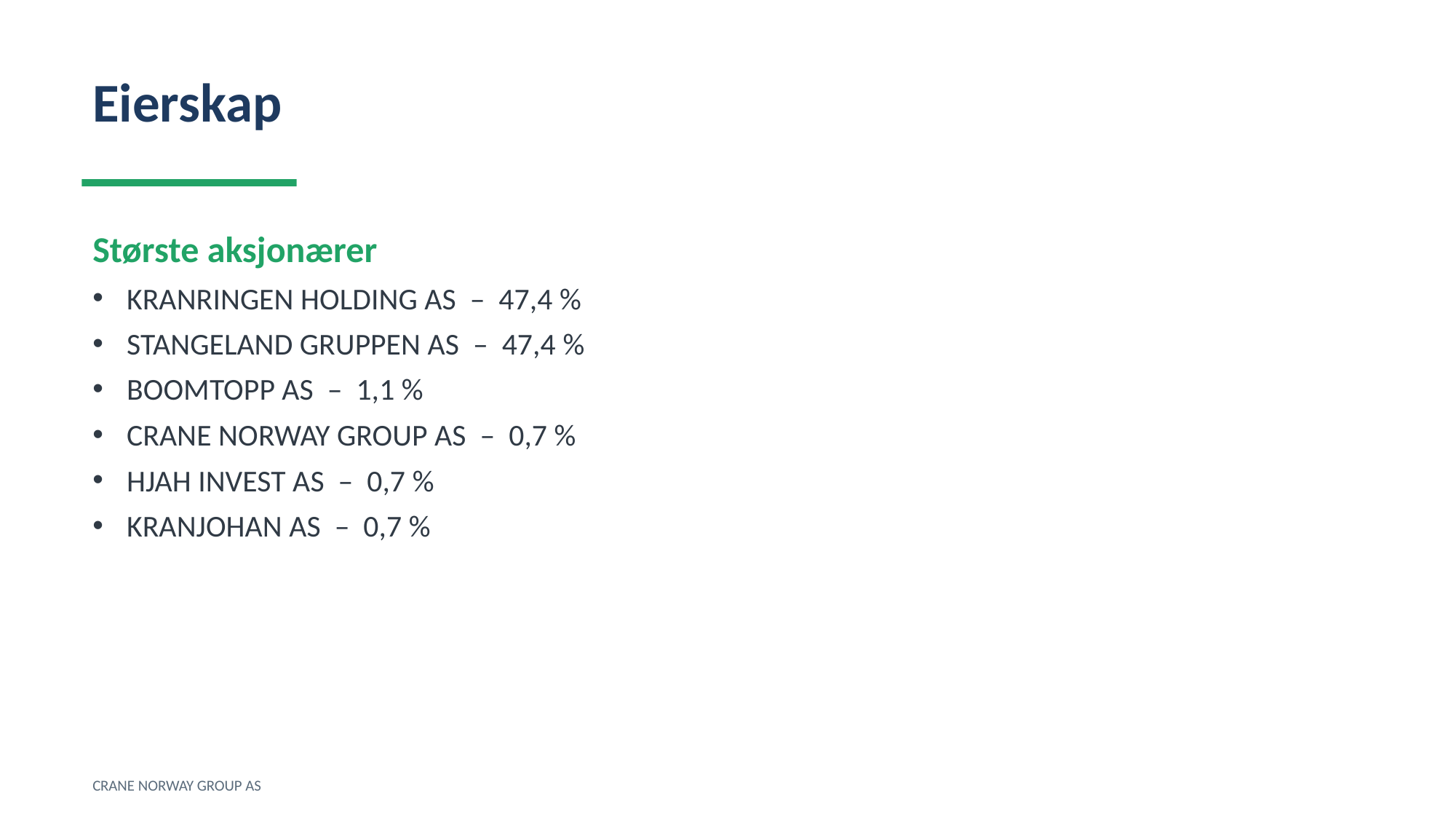

Eierskap

Største aksjonærer
KRANRINGEN HOLDING AS  –  47,4 %
STANGELAND GRUPPEN AS  –  47,4 %
BOOMTOPP AS  –  1,1 %
CRANE NORWAY GROUP AS  –  0,7 %
HJAH INVEST AS  –  0,7 %
KRANJOHAN AS  –  0,7 %
CRANE NORWAY GROUP AS